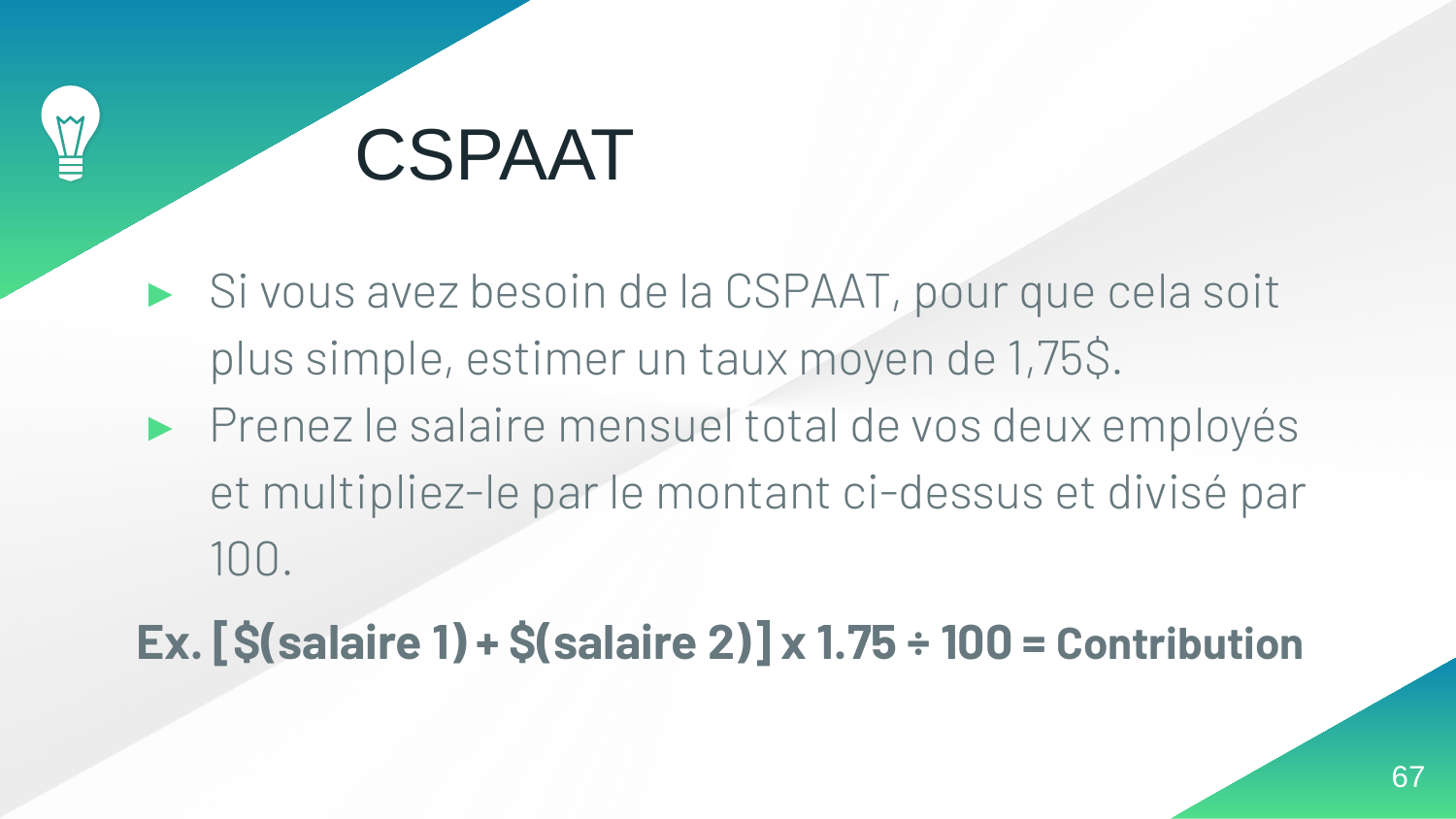

# CSPAAT
Si vous avez besoin de la CSPAAT, pour que cela soit plus simple, estimer un taux moyen de 1,75$.
Prenez le salaire mensuel total de vos deux employés et multipliez-le par le montant ci-dessus et divisé par 100.
Ex. [$(salaire 1) + $(salaire 2)] x 1.75 ÷ 100 = Contribution
67